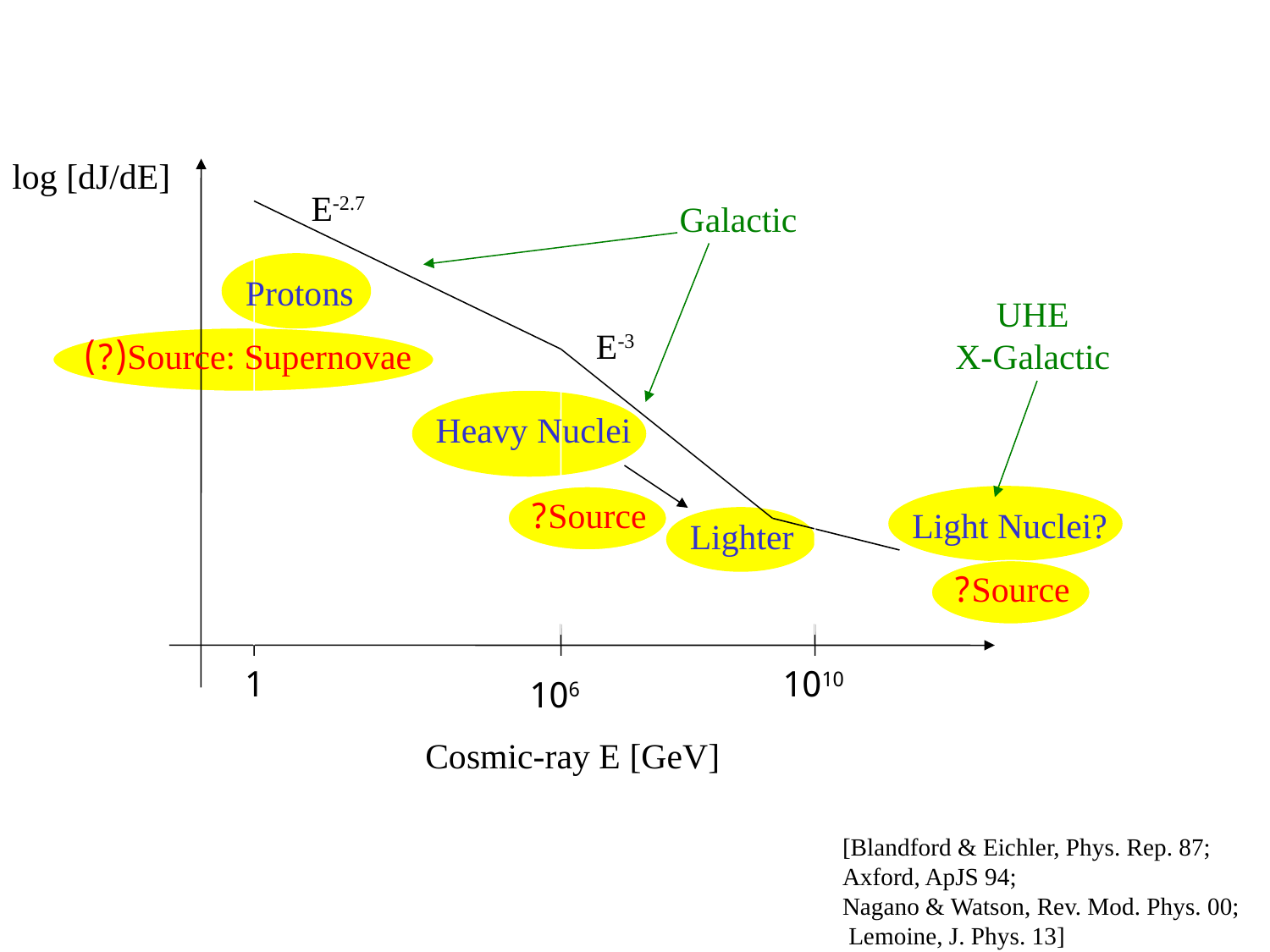

#
log [dJ/dE]

E-2.7
Galactic

Protons

UHE
X-Galactic
E-3

Source: Supernovae(?)

Heavy Nuclei

Source?

Light Nuclei?

Lighter

Source?

1
1010
106
Cosmic-ray E [GeV]
[Blandford & Eichler, Phys. Rep. 87;
Axford, ApJS 94;
Nagano & Watson, Rev. Mod. Phys. 00;
 Lemoine, J. Phys. 13]